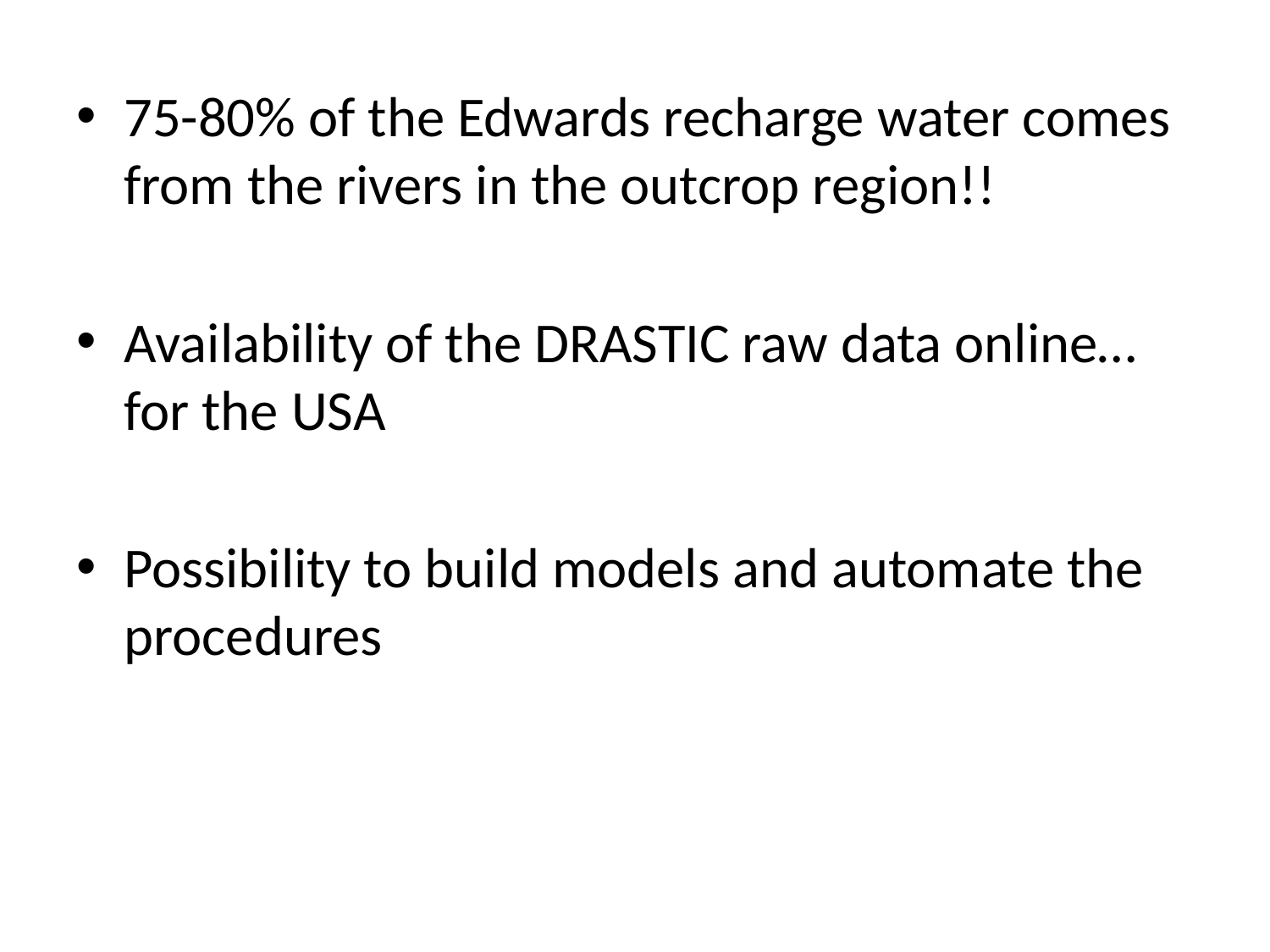

75-80% of the Edwards recharge water comes from the rivers in the outcrop region!!

Availability of the DRASTIC raw data online…for the USA

Possibility to build models and automate the procedures